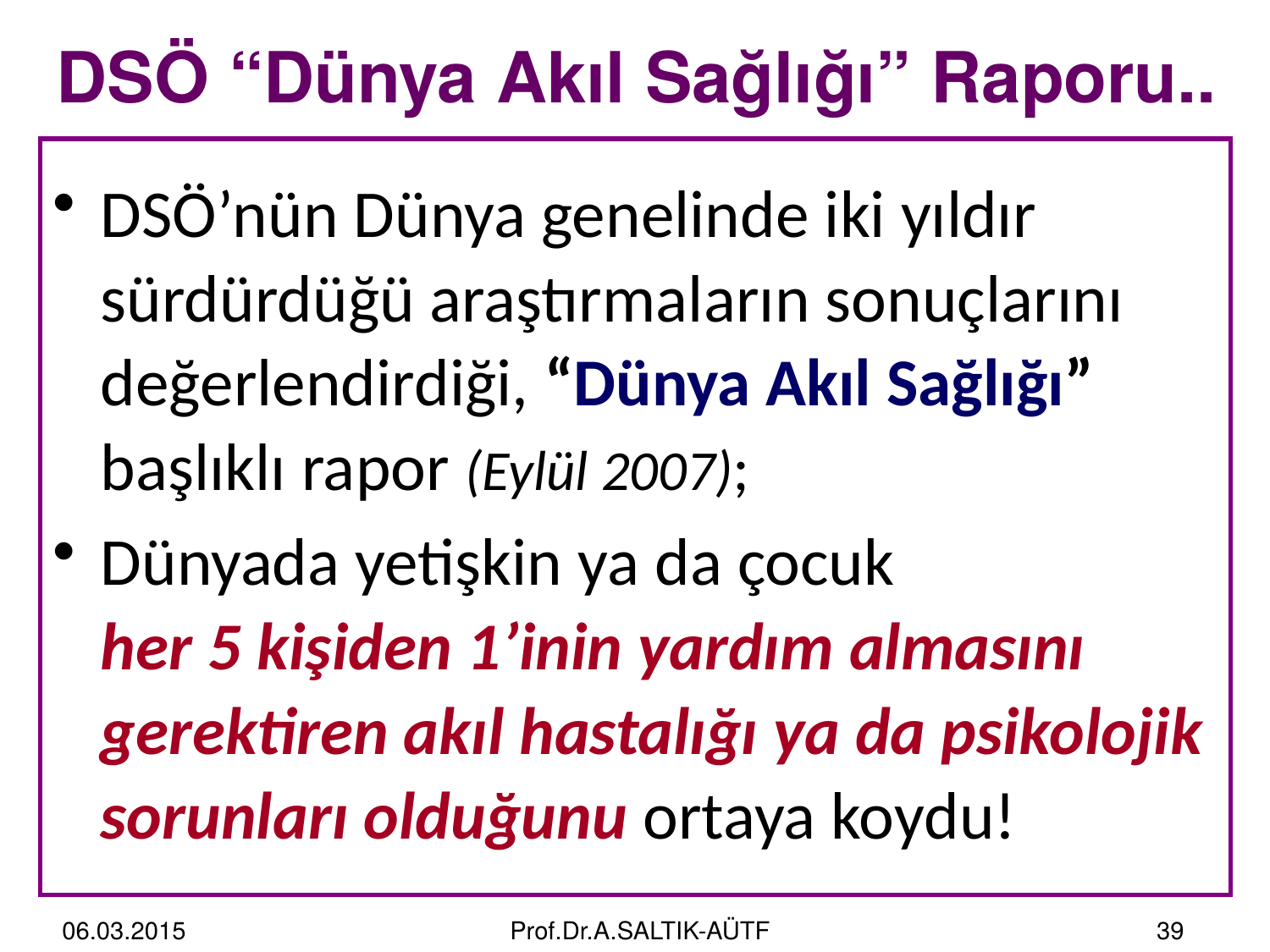

DSÖ “Dünya Akıl Sağlığı” Raporu..

DSÖ’nün Dünya genelinde iki yıldır sürdürdüğü araştırmaların sonuçlarını değerlendirdiği, “Dünya Akıl Sağlığı” başlıklı rapor (Eylül 2007);
Dünyada yetişkin ya da çocuk
her 5 kişiden 1’inin yardım almasını gerektiren akıl hastalığı ya da psikolojik sorunları olduğunu ortaya koydu!
06.03.2015
Prof.Dr.A.SALTIK-AÜTF
39